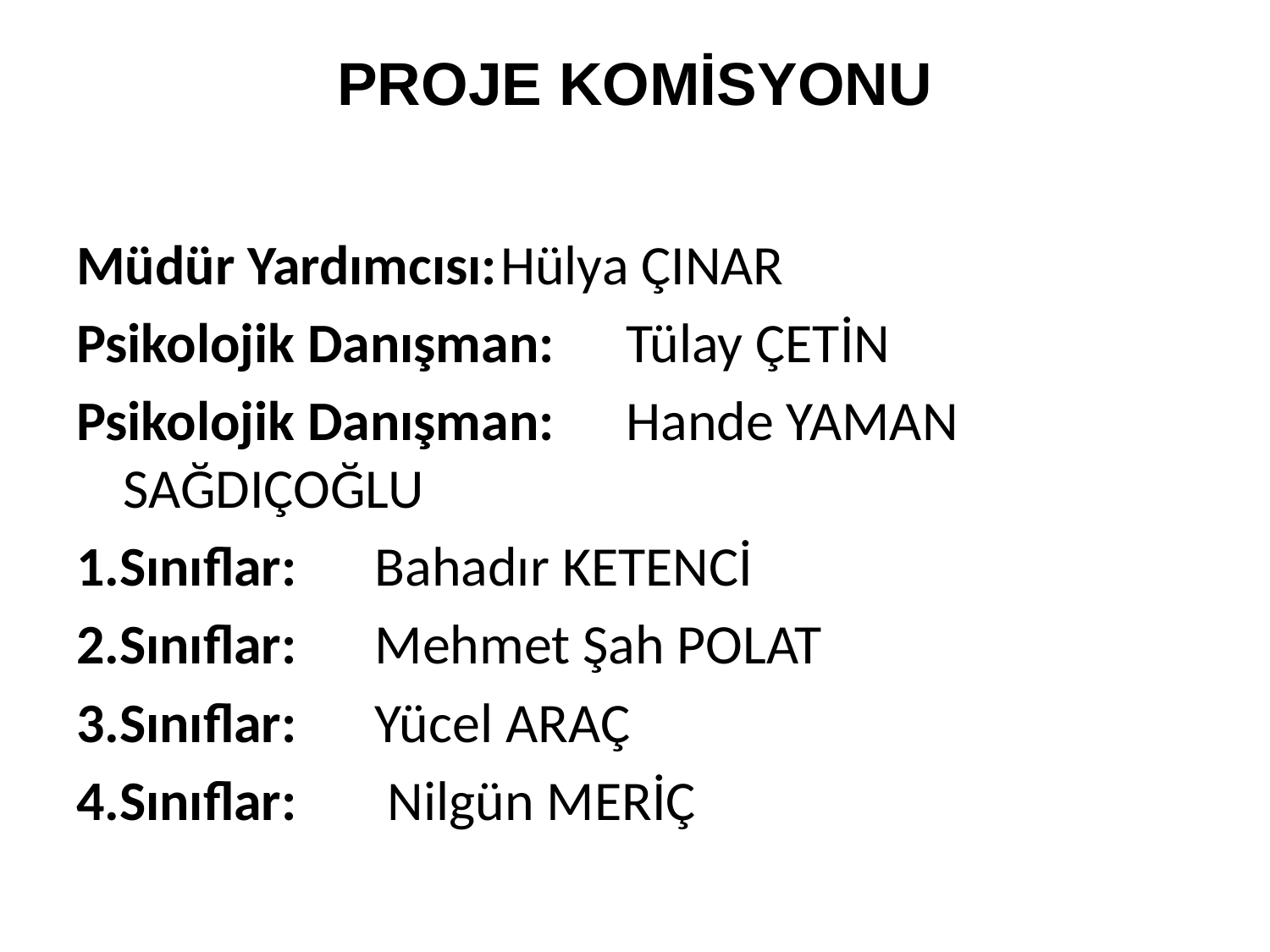

# PROJE KOMİSYONU
Müdür Yardımcısı:	Hülya ÇINAR
Psikolojik Danışman:	Tülay ÇETİN
Psikolojik Danışman:	Hande YAMAN SAĞDIÇOĞLU
1.Sınıflar:		Bahadır KETENCİ
2.Sınıflar:		Mehmet Şah POLAT
3.Sınıflar:		Yücel ARAÇ
4.Sınıflar: 		 Nilgün MERİÇ